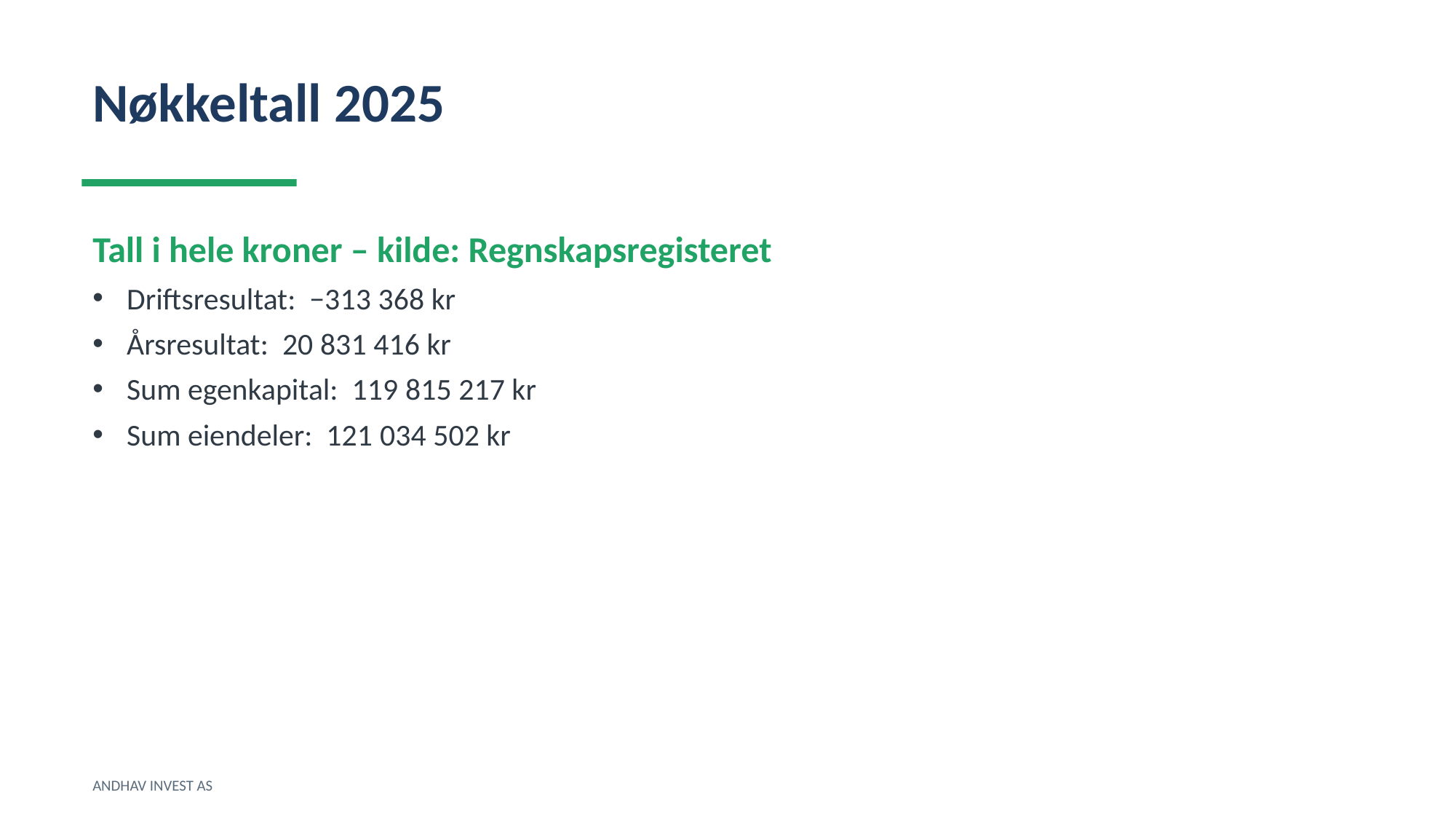

Nøkkeltall 2025

Tall i hele kroner – kilde: Regnskapsregisteret
Driftsresultat:  −313 368 kr
Årsresultat:  20 831 416 kr
Sum egenkapital:  119 815 217 kr
Sum eiendeler:  121 034 502 kr
ANDHAV INVEST AS